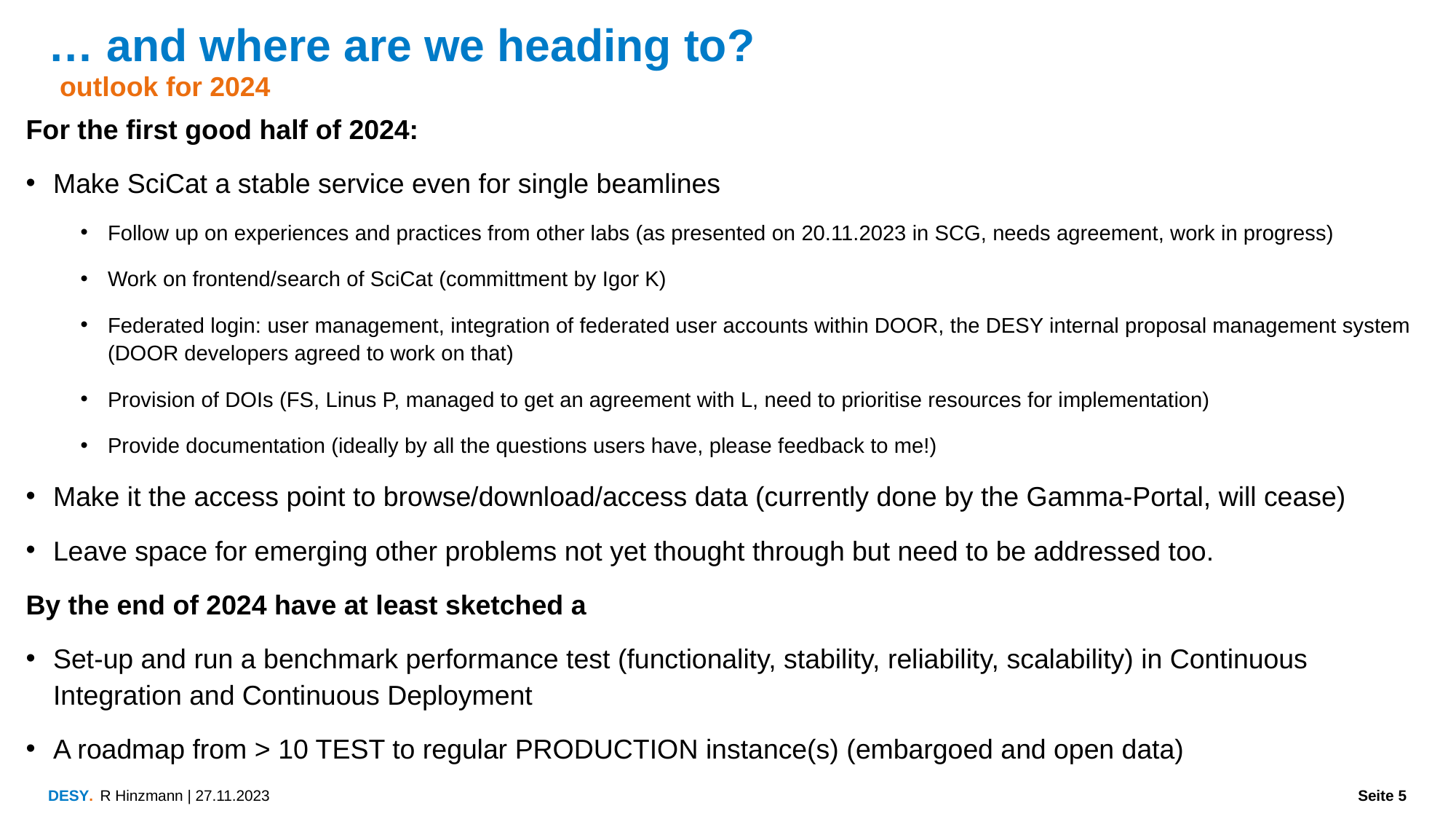

… and where are we heading to?
outlook for 2024
For the first good half of 2024:
Make SciCat a stable service even for single beamlines
Follow up on experiences and practices from other labs (as presented on 20.11.2023 in SCG, needs agreement, work in progress)
Work on frontend/search of SciCat (committment by Igor K)
Federated login: user management, integration of federated user accounts within DOOR, the DESY internal proposal management system (DOOR developers agreed to work on that)
Provision of DOIs (FS, Linus P, managed to get an agreement with L, need to prioritise resources for implementation)
Provide documentation (ideally by all the questions users have, please feedback to me!)
Make it the access point to browse/download/access data (currently done by the Gamma-Portal, will cease)
Leave space for emerging other problems not yet thought through but need to be addressed too.
By the end of 2024 have at least sketched a
Set-up and run a benchmark performance test (functionality, stability, reliability, scalability) in Continuous Integration and Continuous Deployment
A roadmap from > 10 TEST to regular PRODUCTION instance(s) (embargoed and open data)
R Hinzmann | 27.11.2023